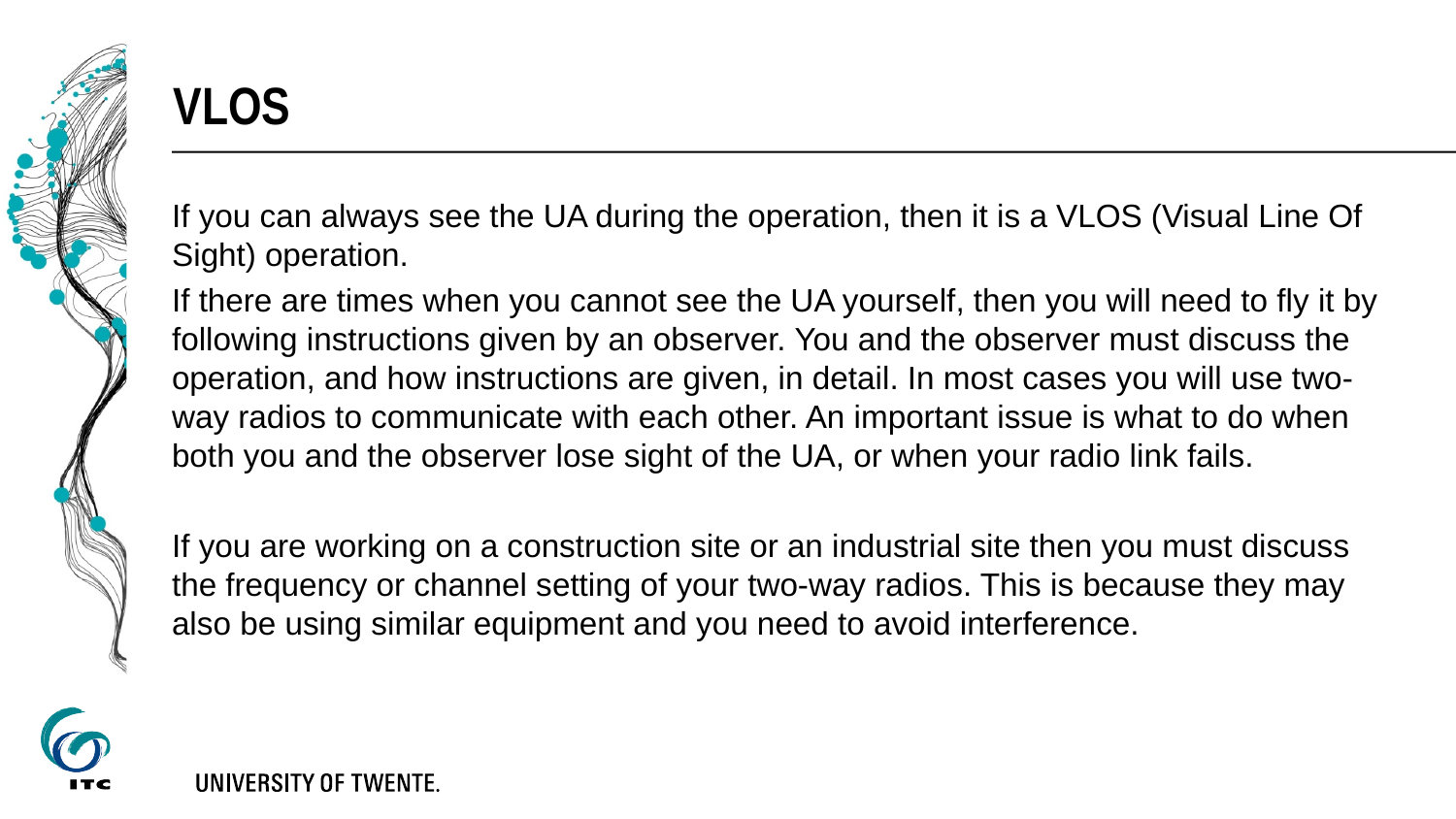

# VLOS
If you can always see the UA during the operation, then it is a VLOS (Visual Line Of Sight) operation.
If there are times when you cannot see the UA yourself, then you will need to fly it by following instructions given by an observer. You and the observer must discuss the operation, and how instructions are given, in detail. In most cases you will use two-way radios to communicate with each other. An important issue is what to do when both you and the observer lose sight of the UA, or when your radio link fails.

If you are working on a construction site or an industrial site then you must discuss the frequency or channel setting of your two-way radios. This is because they may also be using similar equipment and you need to avoid interference.